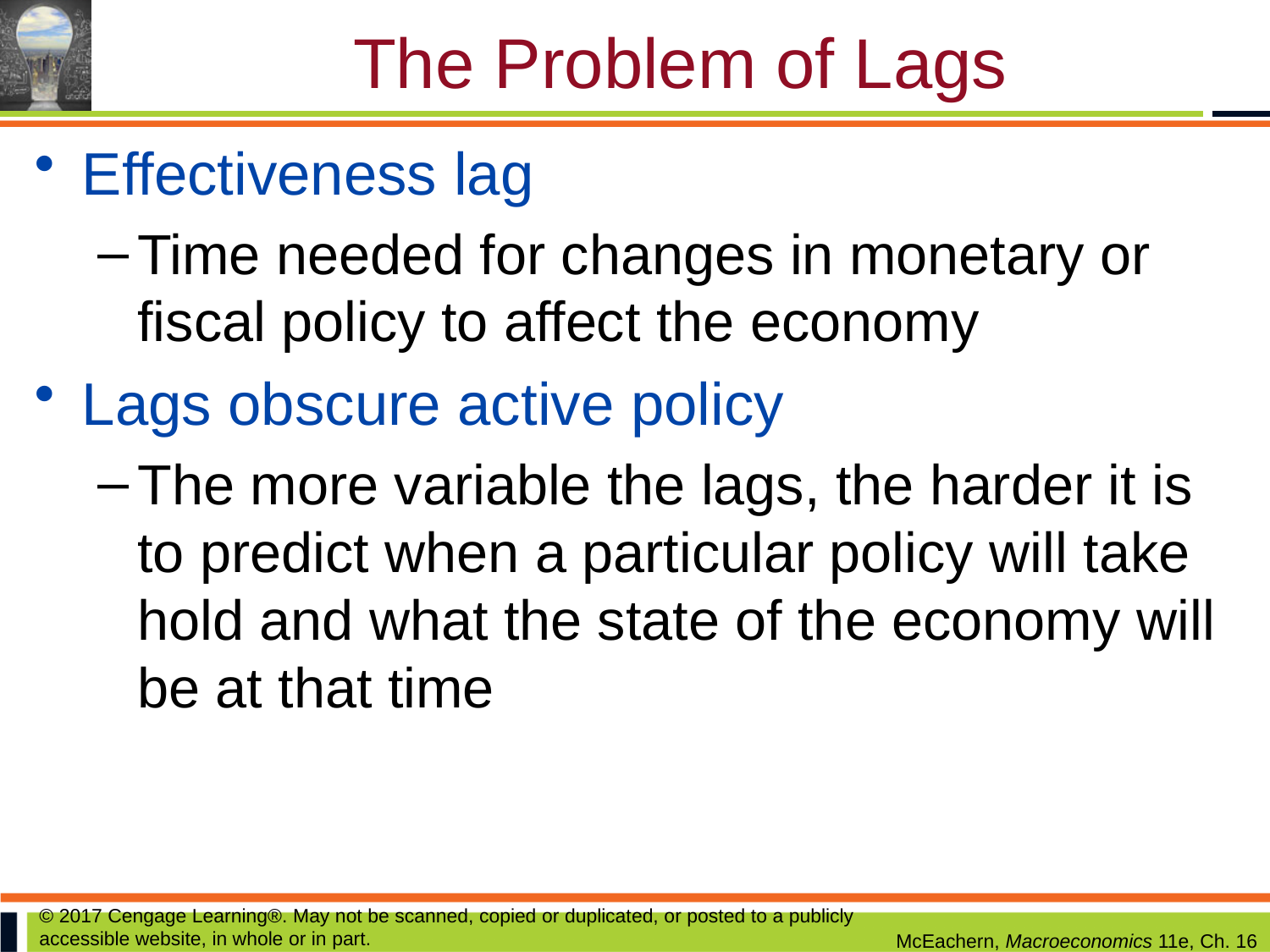

# The Problem of Lags
Effectiveness lag
Time needed for changes in monetary or fiscal policy to affect the economy
Lags obscure active policy
The more variable the lags, the harder it is to predict when a particular policy will take hold and what the state of the economy will be at that time
© 2017 Cengage Learning®. May not be scanned, copied or duplicated, or posted to a publicly accessible website, in whole or in part.